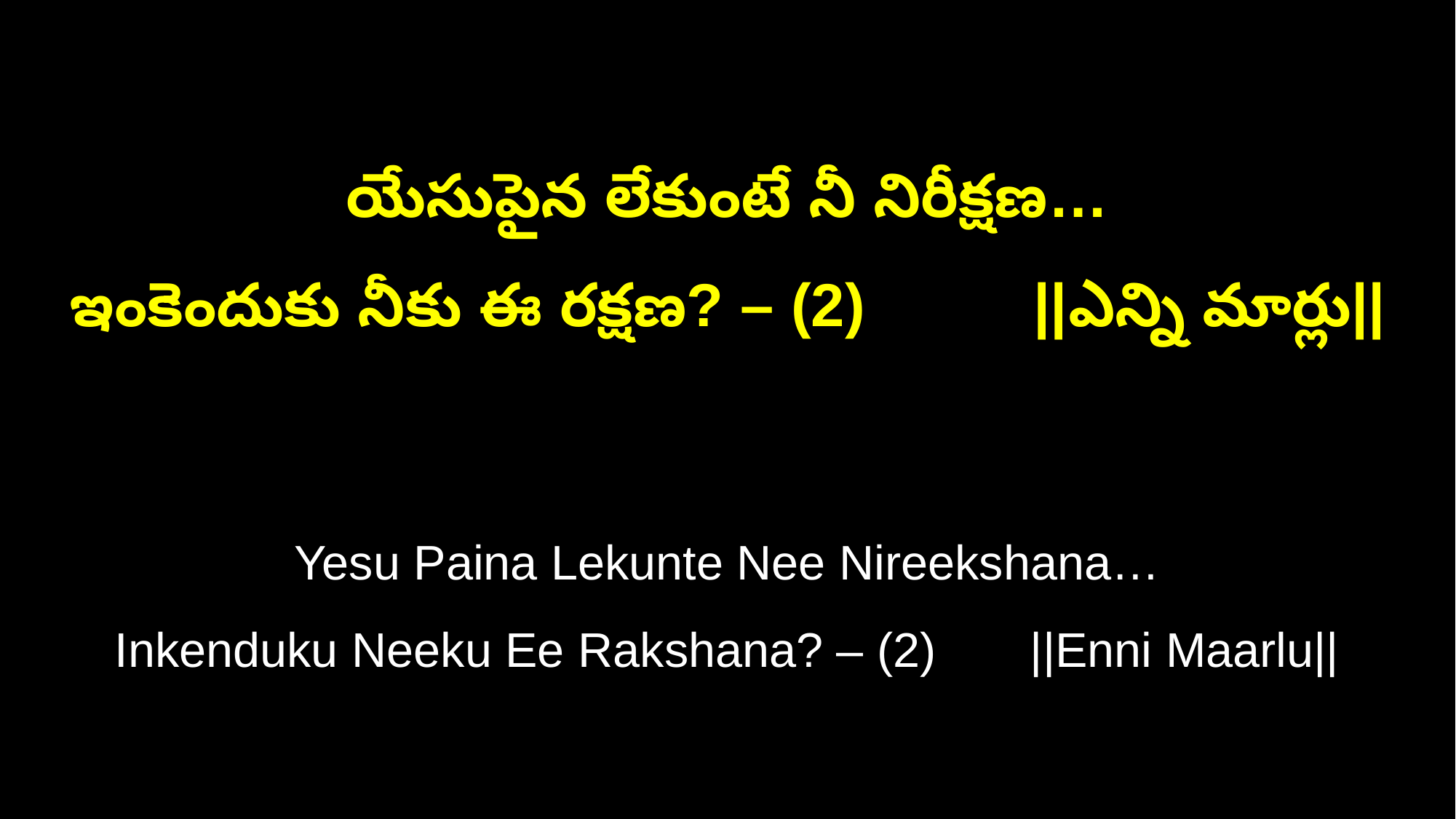

యేసుపైన లేకుంటే నీ నిరీక్షణ…
ఇంకెందుకు నీకు ఈ రక్షణ? – (2)          ||ఎన్ని మార్లు||
Yesu Paina Lekunte Nee Nireekshana…
Inkenduku Neeku Ee Rakshana? – (2)       ||Enni Maarlu||